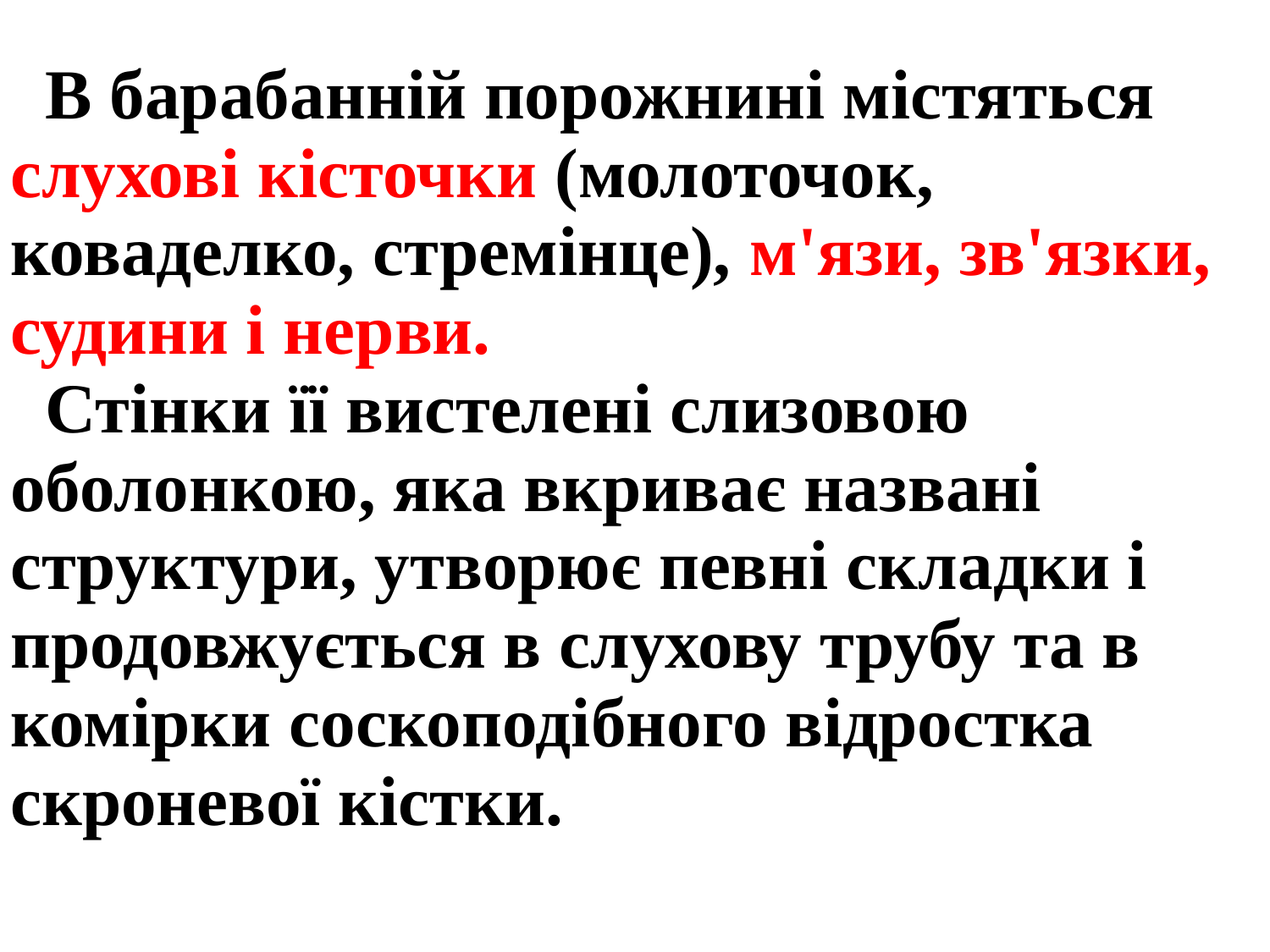

В барабанній порожнині містяться слухові кісточки (молоточок, коваделко, стремінце), м'язи, зв'язки, судини і нерви.
  Стінки її вистелені слизовою оболонкою, яка вкриває названі структури, утворює певні складки і продовжується в слухову трубу та в комірки соскоподібного відростка скроневої кістки.